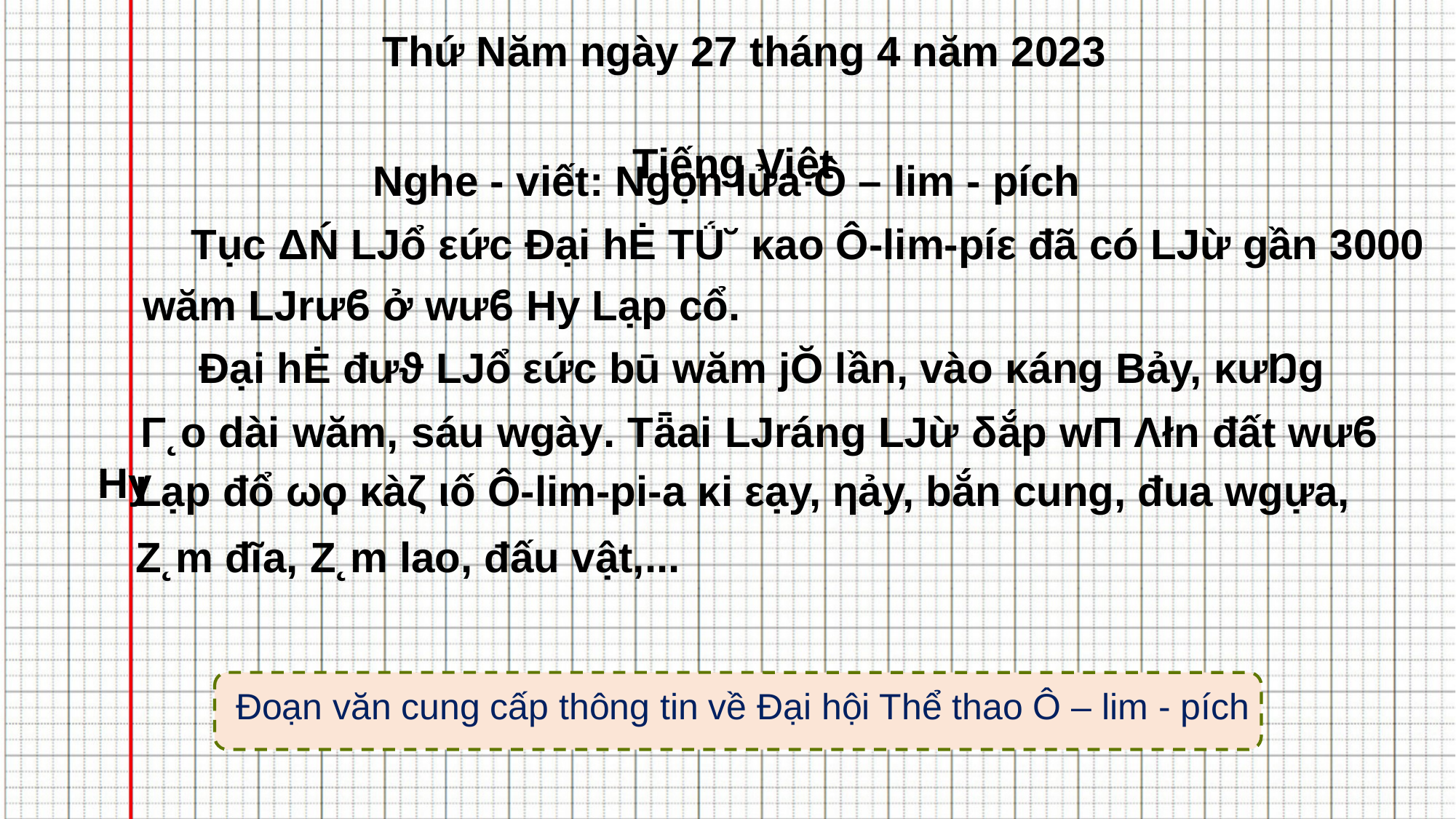

Thứ Năm ngày 27 tháng 4 năm 2023
                           Tiếng Việt
Nghe - viết: Ngọn lửa Ô – lim - pích
Tục ΔŃ Ǉổ εức Đại hĖ TǗ˘ κao Ô-lim-píε đã có Ǉừ gần 3000
wăm Ǉrưϐ ở wưϐ Hy Lạp cổ.
 Đại hĖ đưϑ Ǉổ εức bū wăm jŎ lần, vào κáng Bảy, κưŊg
Γ˛o dài wăm, sáu wgày. Tǟai Ǉráng Ǉừ δắp wΠ Λłn đất wưϐ Hy
Lạp đổ ωϙ κàζ ιố Ô-lim-pi-a κi εạy, ηảy, bắn cung, đua wgựa,
Ζ˛m đĩa, Ζ˛m lao, đấu vật,...

Đoạn văn cung cấp thông tin về Đại hội Thể thao Ô – lim - pích